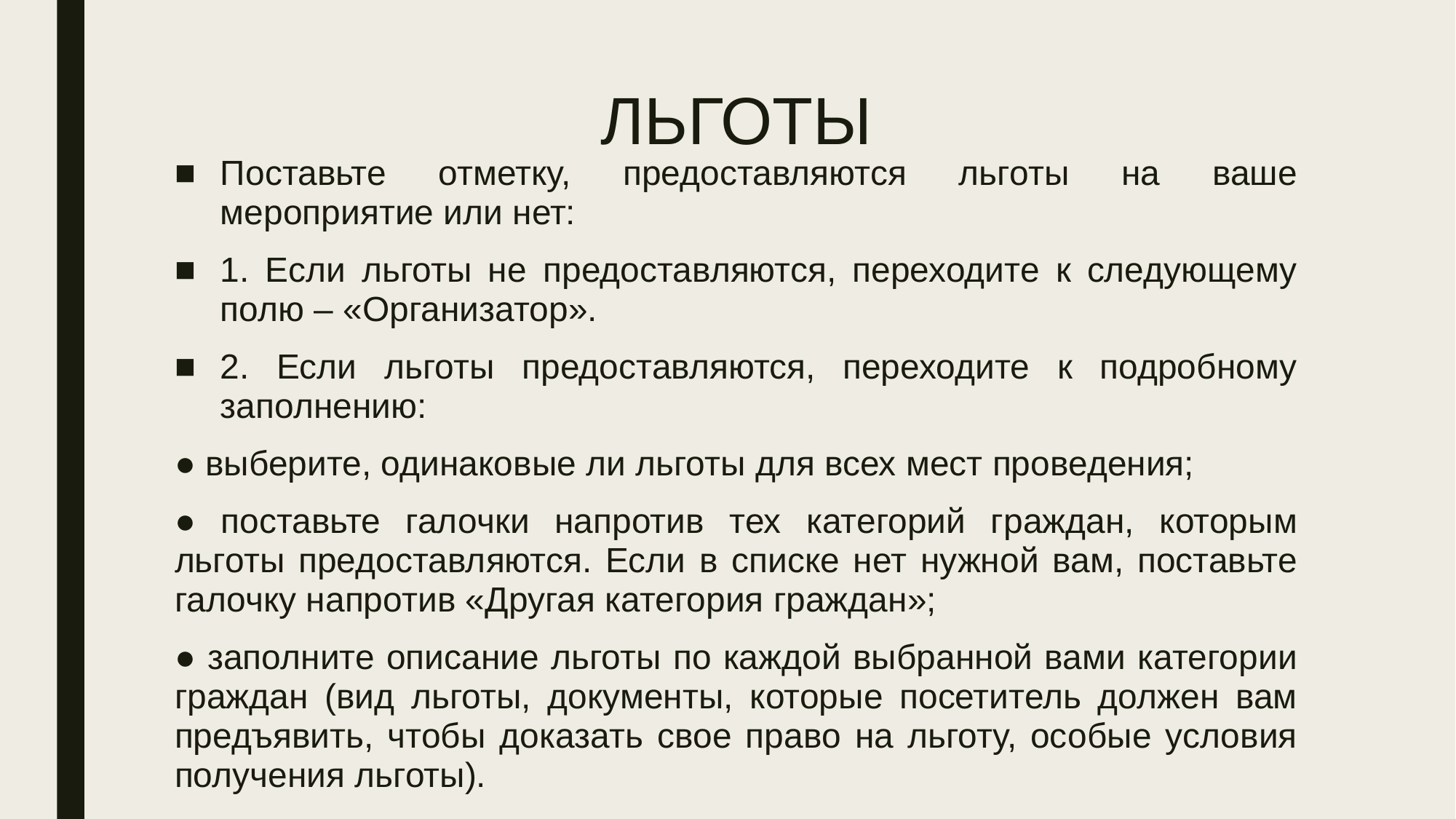

# ЛЬГОТЫ
Поставьте отметку, предоставляются льготы на ваше мероприятие или нет:
1. Если льготы не предоставляются, переходите к следующему полю – «Организатор».
2. Если льготы предоставляются, переходите к подробному заполнению:
● выберите, одинаковые ли льготы для всех мест проведения;
● поставьте галочки напротив тех категорий граждан, которым льготы предоставляются. Если в списке нет нужной вам, поставьте галочку напротив «Другая категория граждан»;
● заполните описание льготы по каждой выбранной вами категории граждан (вид льготы, документы, которые посетитель должен вам предъявить, чтобы доказать свое право на льготу, особые условия получения льготы).